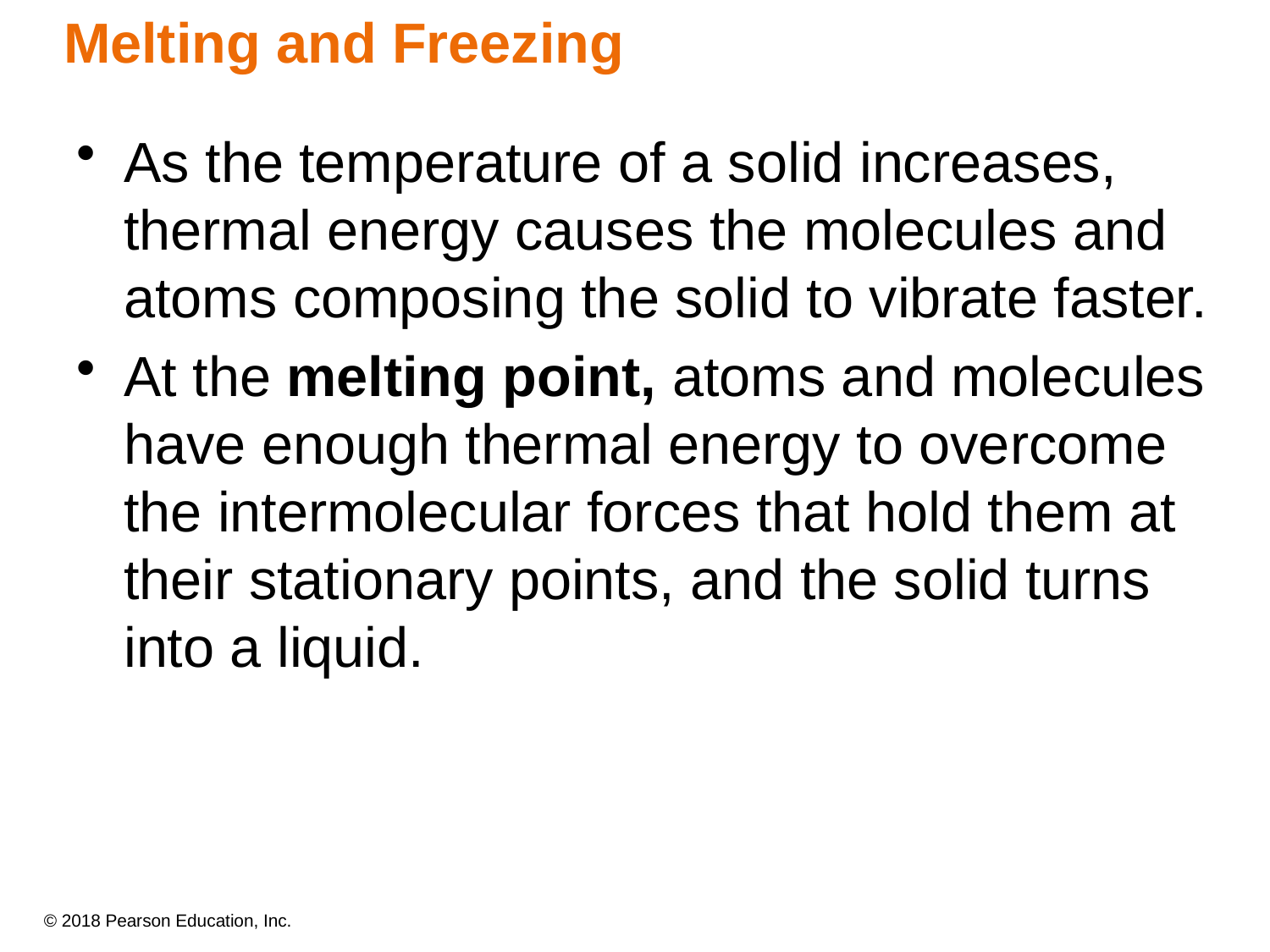

# Melting and Freezing
As the temperature of a solid increases, thermal energy causes the molecules and atoms composing the solid to vibrate faster.
At the melting point, atoms and molecules have enough thermal energy to overcome
the intermolecular forces that hold them at their stationary points, and the solid turns
into a liquid.